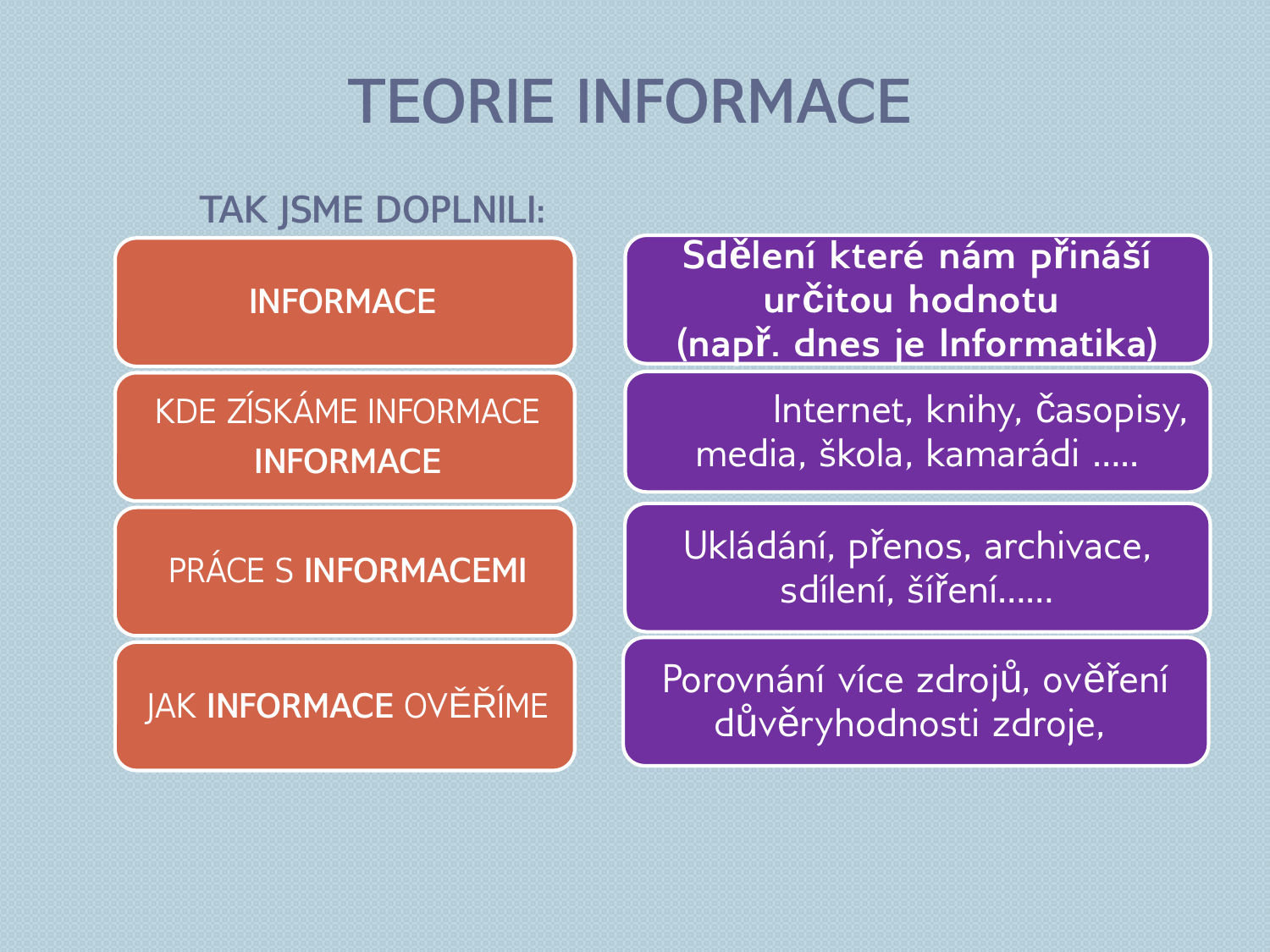

# Teorie informace
Tak jsme doplnili:
Sdělení které nám přináší určitou hodnotu
(např. dnes je Informatika)
INFORMACE
KDE ZÍSKÁME INFORMACE
INFORMACE
PRÁCE S INFORMACEMI
JAK INFORMACE OVĚŘÍME
	Internet, knihy, časopisy, media, škola, kamarádi …..
Ukládání, přenos, archivace, sdílení, šíření……
Porovnání více zdrojů, ověření důvěryhodnosti zdroje,